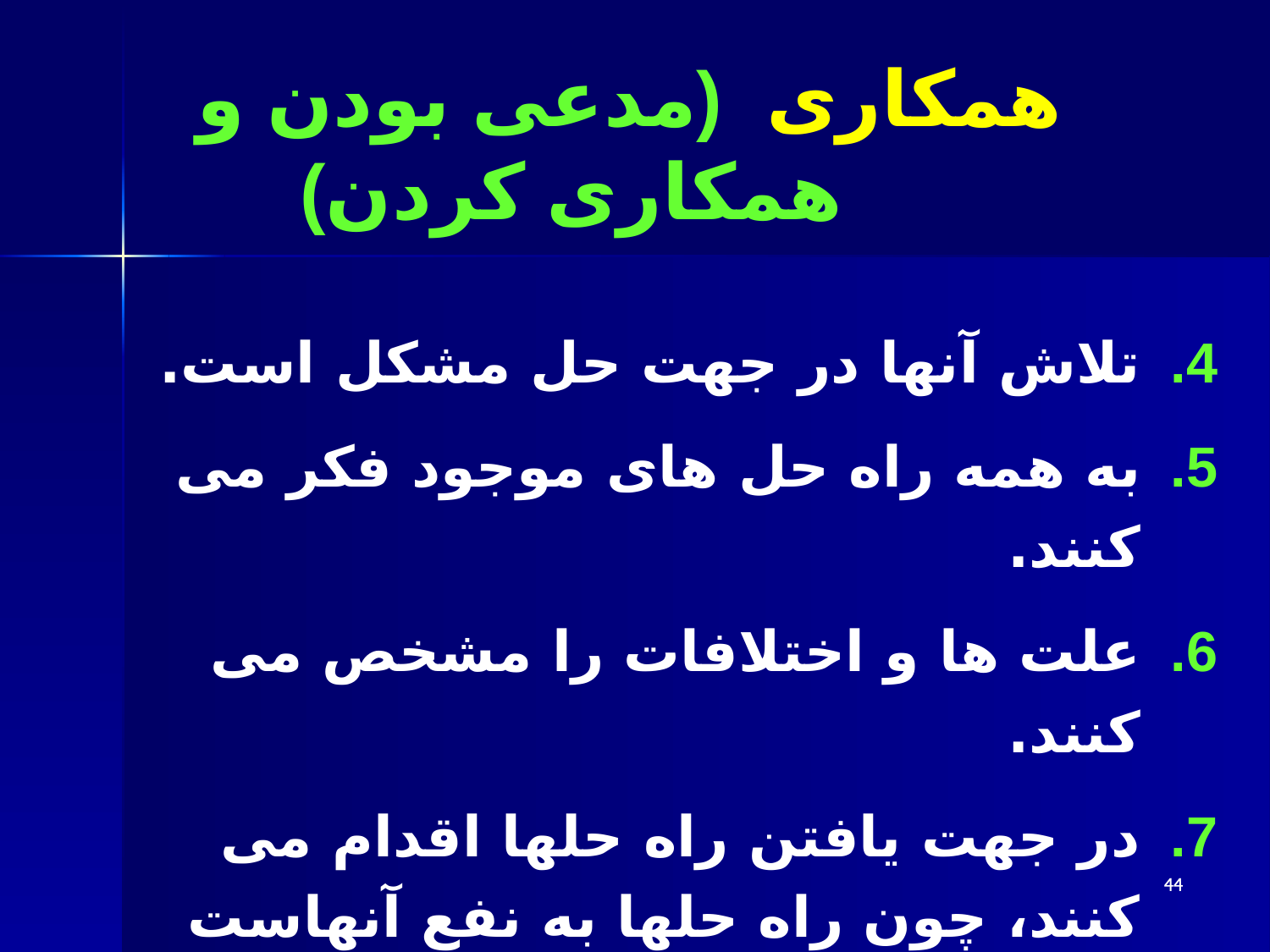

# همکاری  (مدعی بودن و همکاری کردن)
تلاش آنها در جهت حل مشکل است.
به همه راه حل های موجود فکر می کنند.
علت ها و اختلافات را مشخص می کنند.
در جهت یافتن راه حلها اقدام می کنند، چون راه حلها به نفع آنهاست مثل خانواده هایی که فرزندانشان با هم ازدواج می کنند.
44